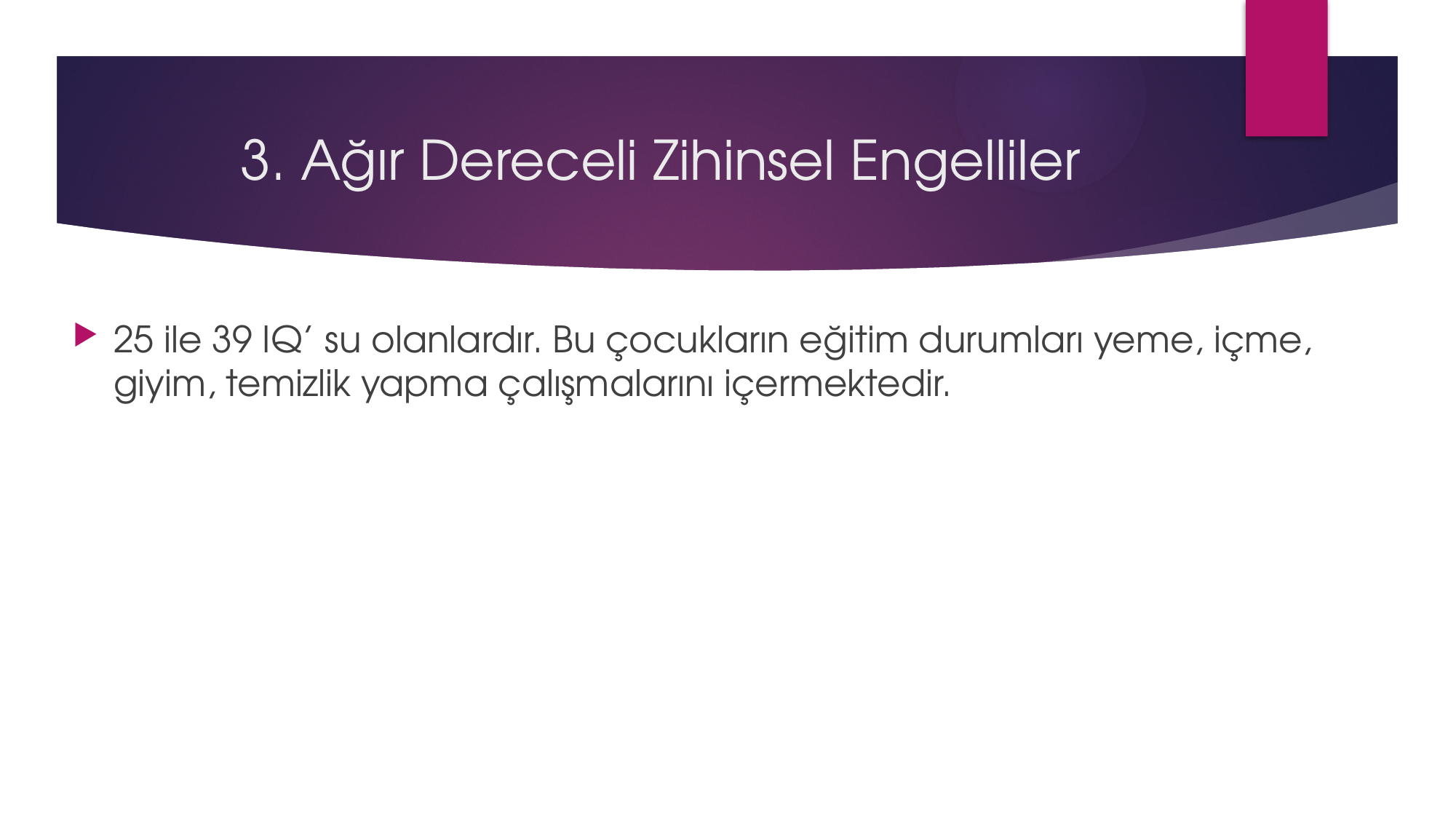

# 3. Ağır Dereceli Zihinsel Engelliler
25 ile 39 IQ’ su olanlardır. Bu çocukların eğitim durumları yeme, içme, giyim, temizlik yapma çalışmalarını içermektedir.